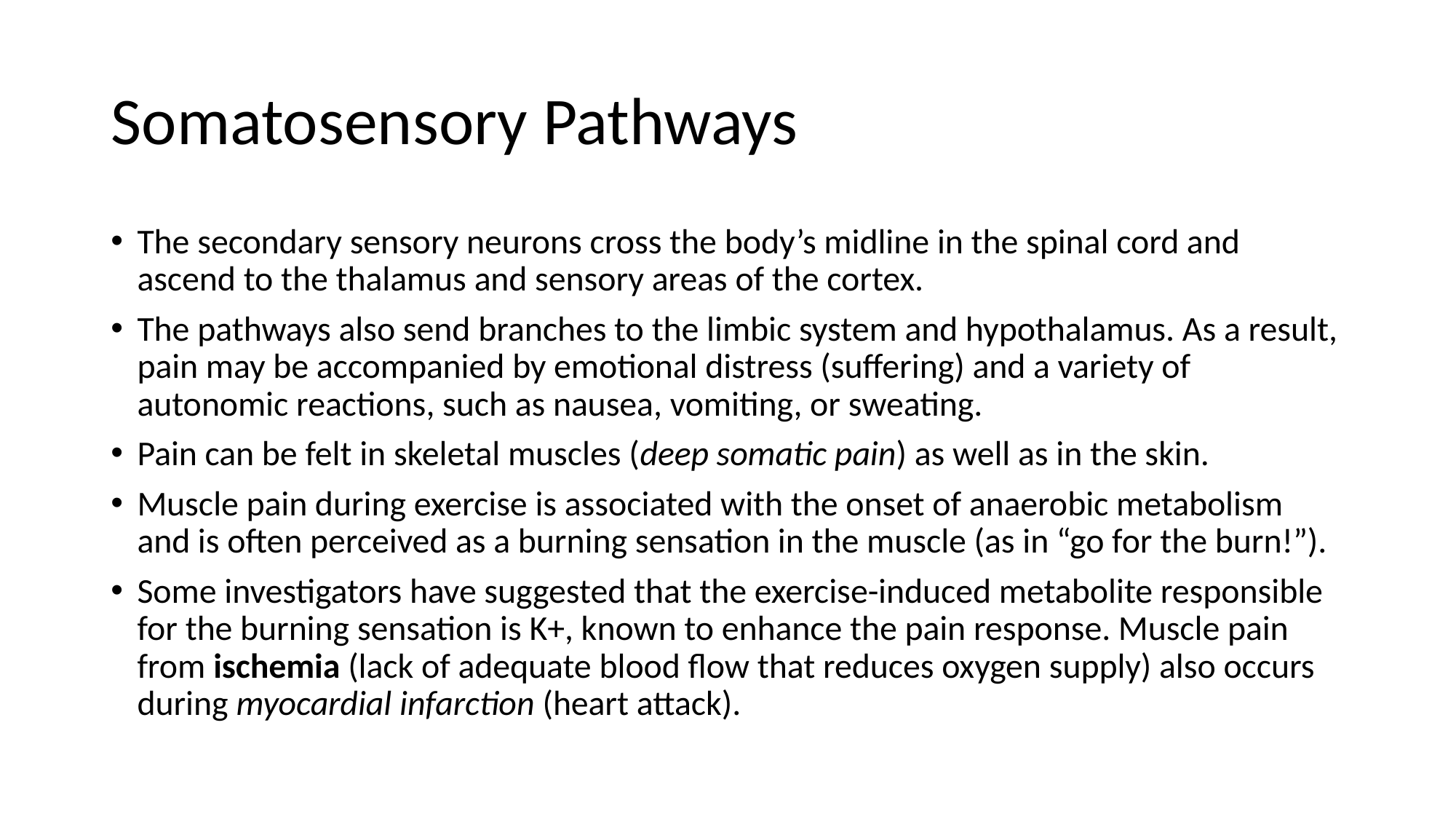

# Somatosensory Pathways
The secondary sensory neurons cross the body’s midline in the spinal cord and ascend to the thalamus and sensory areas of the cortex.
The pathways also send branches to the limbic system and hypothalamus. As a result, pain may be accompanied by emotional distress (suffering) and a variety of autonomic reactions, such as nausea, vomiting, or sweating.
Pain can be felt in skeletal muscles (deep somatic pain) as well as in the skin.
Muscle pain during exercise is associated with the onset of anaerobic metabolism and is often perceived as a burning sensation in the muscle (as in “go for the burn!”).
Some investigators have suggested that the exercise-induced metabolite responsible for the burning sensation is K+, known to enhance the pain response. Muscle pain from ischemia (lack of adequate blood flow that reduces oxygen supply) also occurs during myocardial infarction (heart attack).